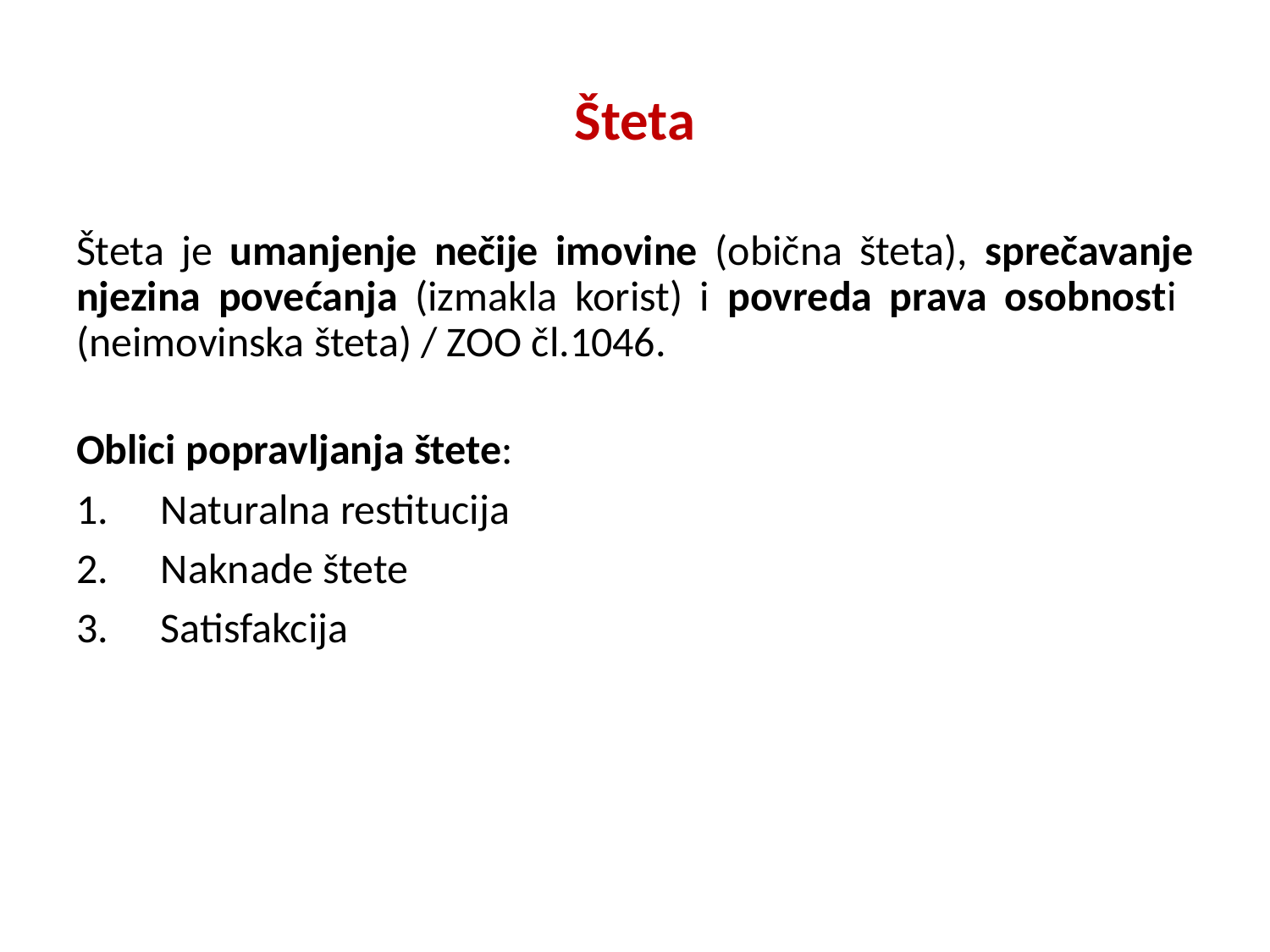

# Šteta
Šteta je umanjenje nečije imovine (obična šteta), sprečavanje njezina povećanja (izmakla korist) i povreda prava osobnosti  (neimovinska šteta) / ZOO čl.1046.

Oblici popravljanja štete:
Naturalna restitucija
Naknade štete
Satisfakcija